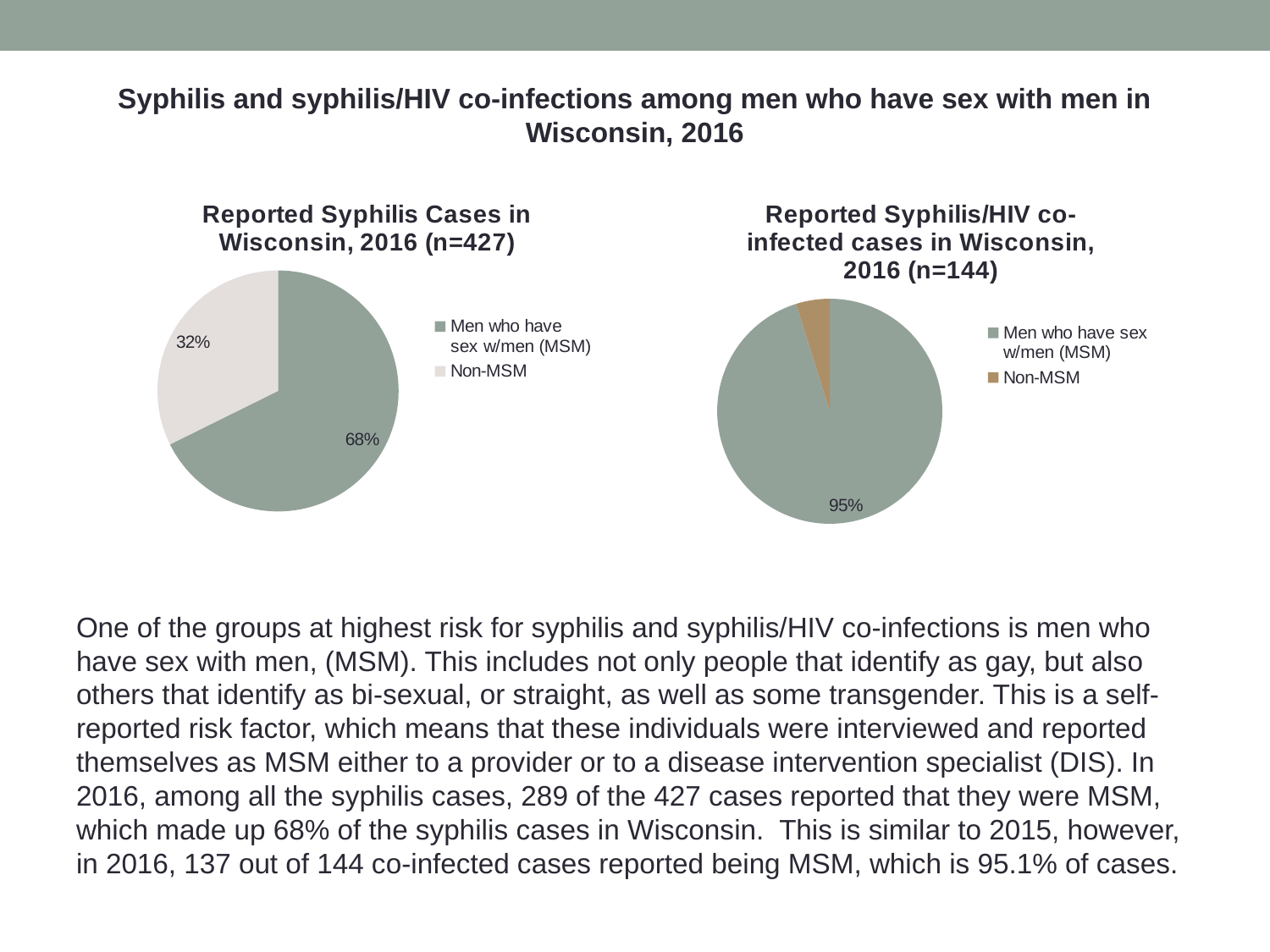

Syphilis and syphilis/HIV co-infections among men who have sex with men in Wisconsin, 2016

### Chart: Reported Syphilis Cases in Wisconsin, 2016 (n=427)

| Category |  |
|---|---|
| Men who have sex w/men (MSM) | 289.0 |
| Non-MSM | 138.0 |

### Chart: Reported Syphilis/HIV co-infected cases in Wisconsin, 2016 (n=144)

| Category |  |
|---|---|
| Men who have sex w/men (MSM) | 137.0 |
| Non-MSM | 7.0 |
One of the groups at highest risk for syphilis and syphilis/HIV co-infections is men who have sex with men, (MSM). This includes not only people that identify as gay, but also others that identify as bi-sexual, or straight, as well as some transgender. This is a self-reported risk factor, which means that these individuals were interviewed and reported themselves as MSM either to a provider or to a disease intervention specialist (DIS). In 2016, among all the syphilis cases, 289 of the 427 cases reported that they were MSM, which made up 68% of the syphilis cases in Wisconsin.  This is similar to 2015, however, in 2016, 137 out of 144 co-infected cases reported being MSM, which is 95.1% of cases.